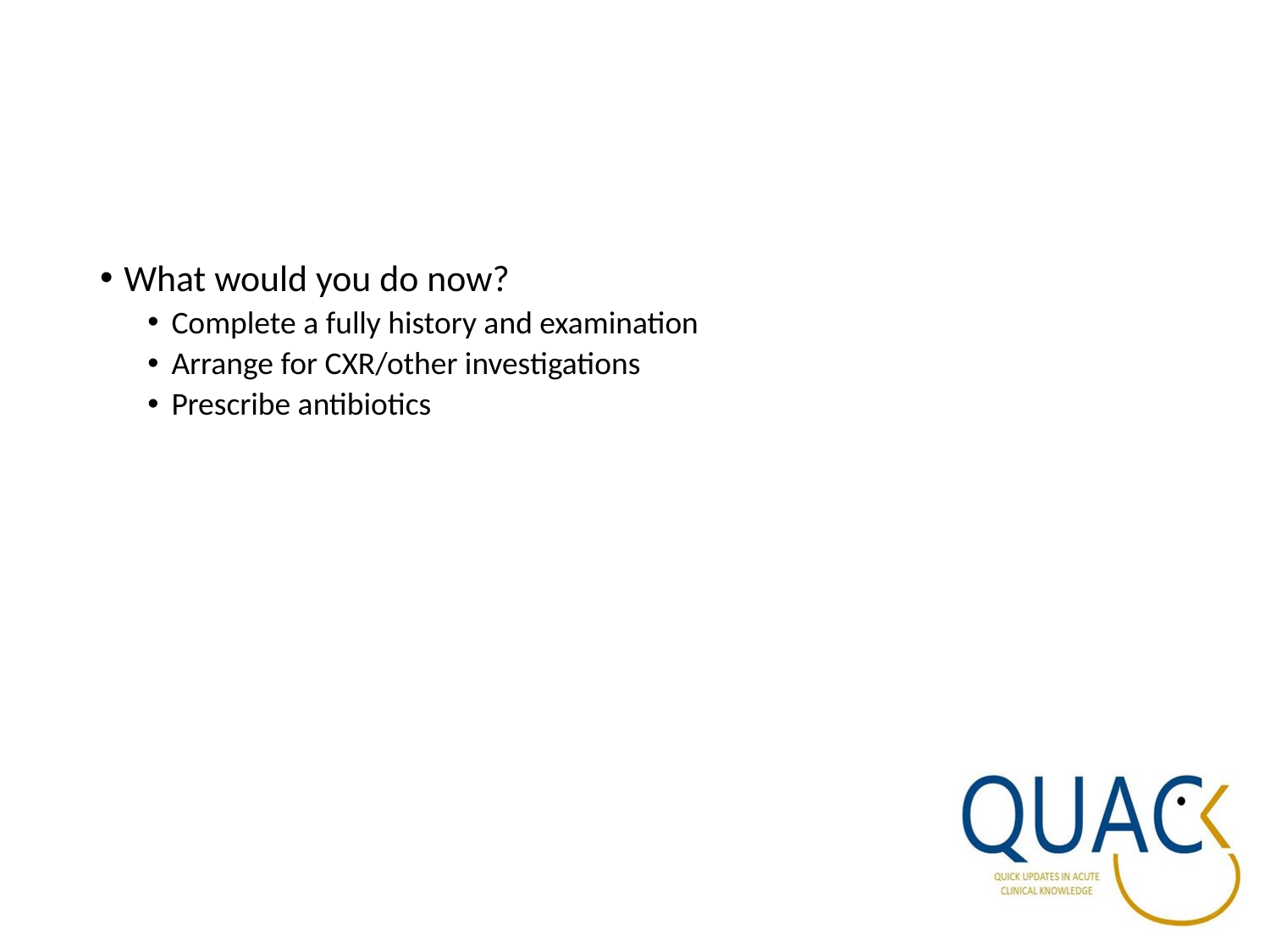

#
What would you do now?
Complete a fully history and examination
Arrange for CXR/other investigations
Prescribe antibiotics